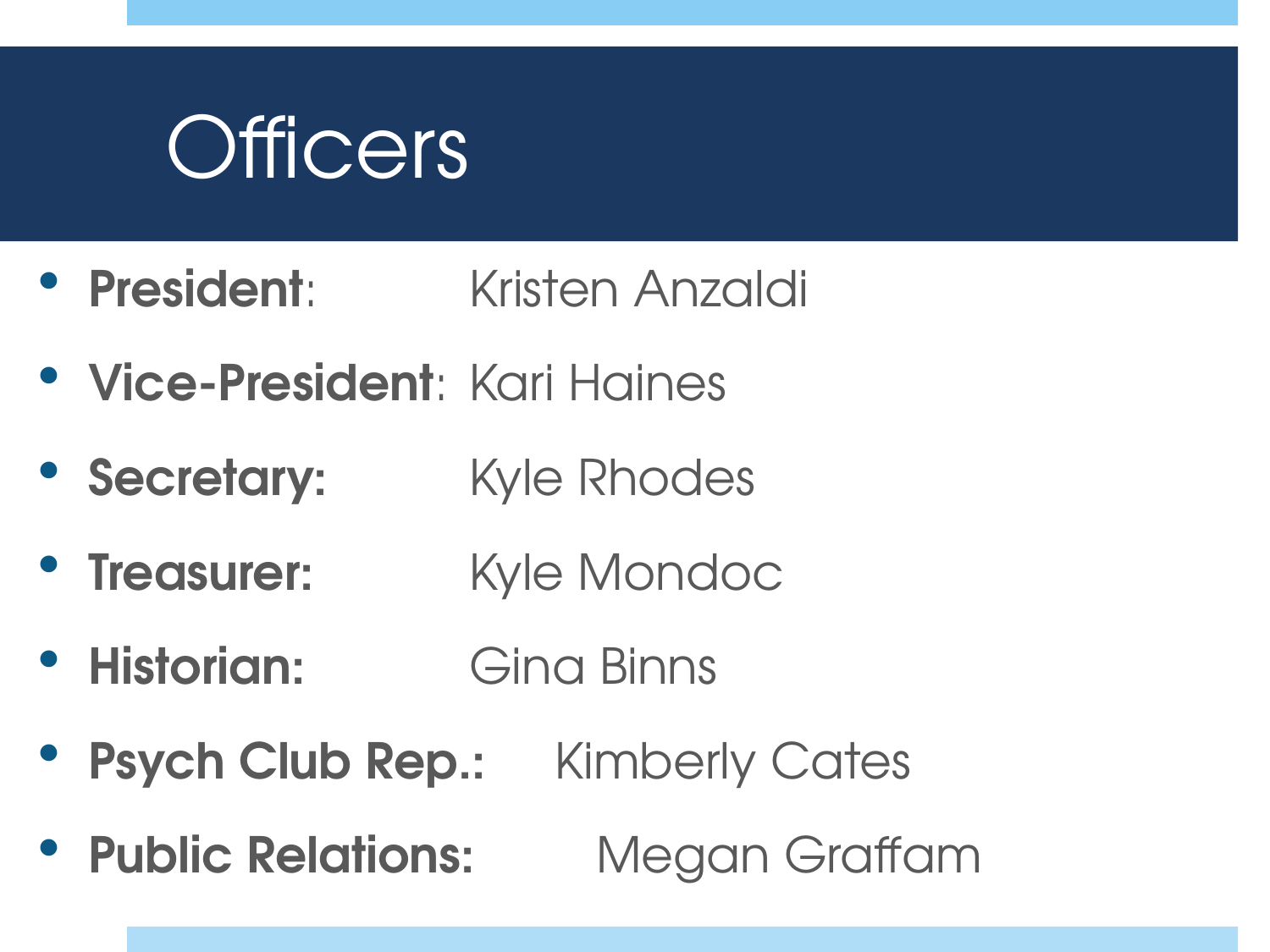

# Officers
President: 		Kristen Anzaldi
Vice-President:	Kari Haines
Secretary: 		Kyle Rhodes
Treasurer:		Kyle Mondoc
Historian: 		Gina Binns
Psych Club Rep.:     Kimberly Cates
Public Relations: 	Megan Graffam